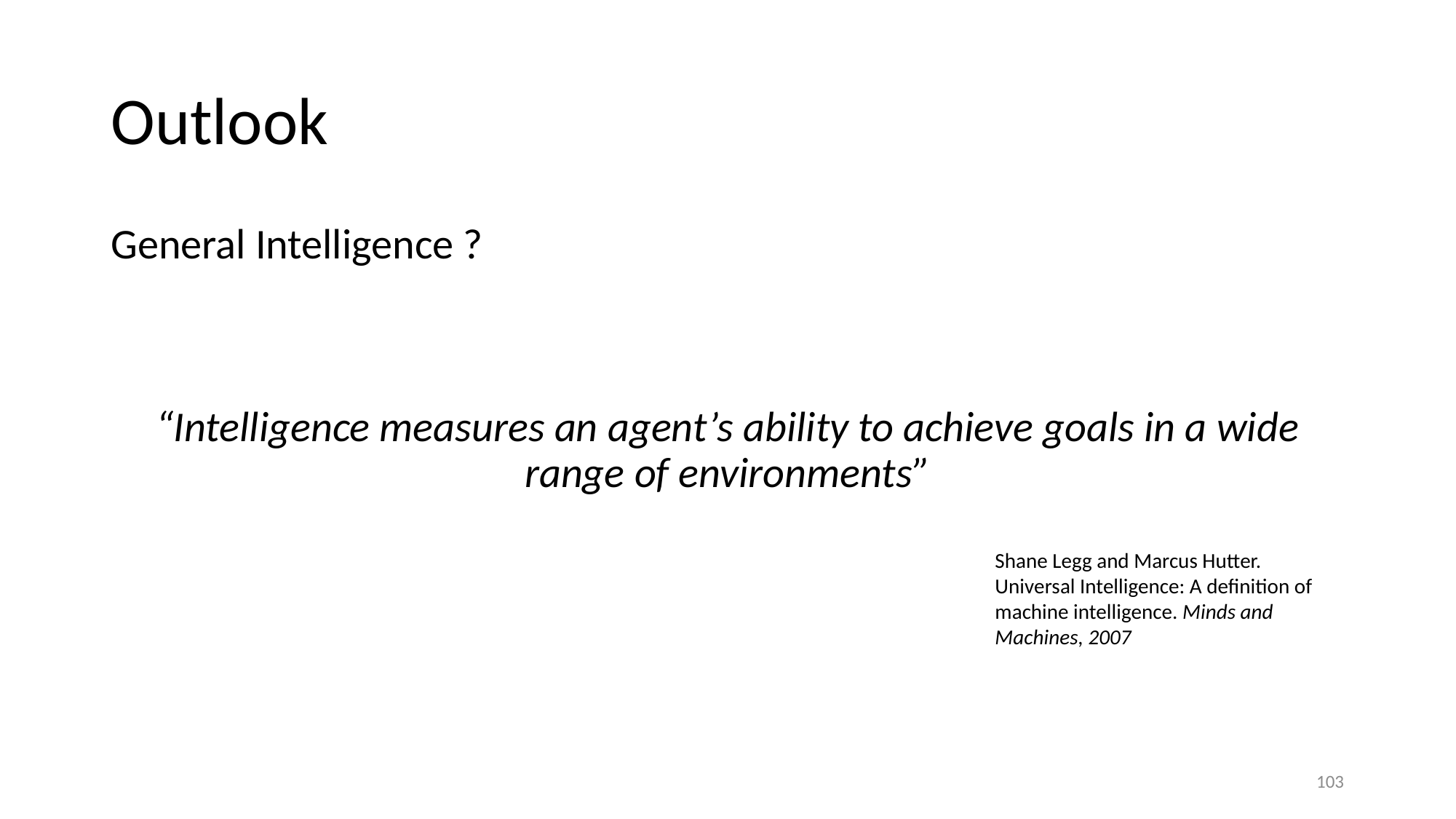

# Outlook
General Intelligence ?

“Intelligence measures an agent’s ability to achieve goals in a wide range of environments”

Shane Legg and Marcus Hutter. Universal Intelligence: A definition of machine intelligence. Minds and Machines, 2007

103